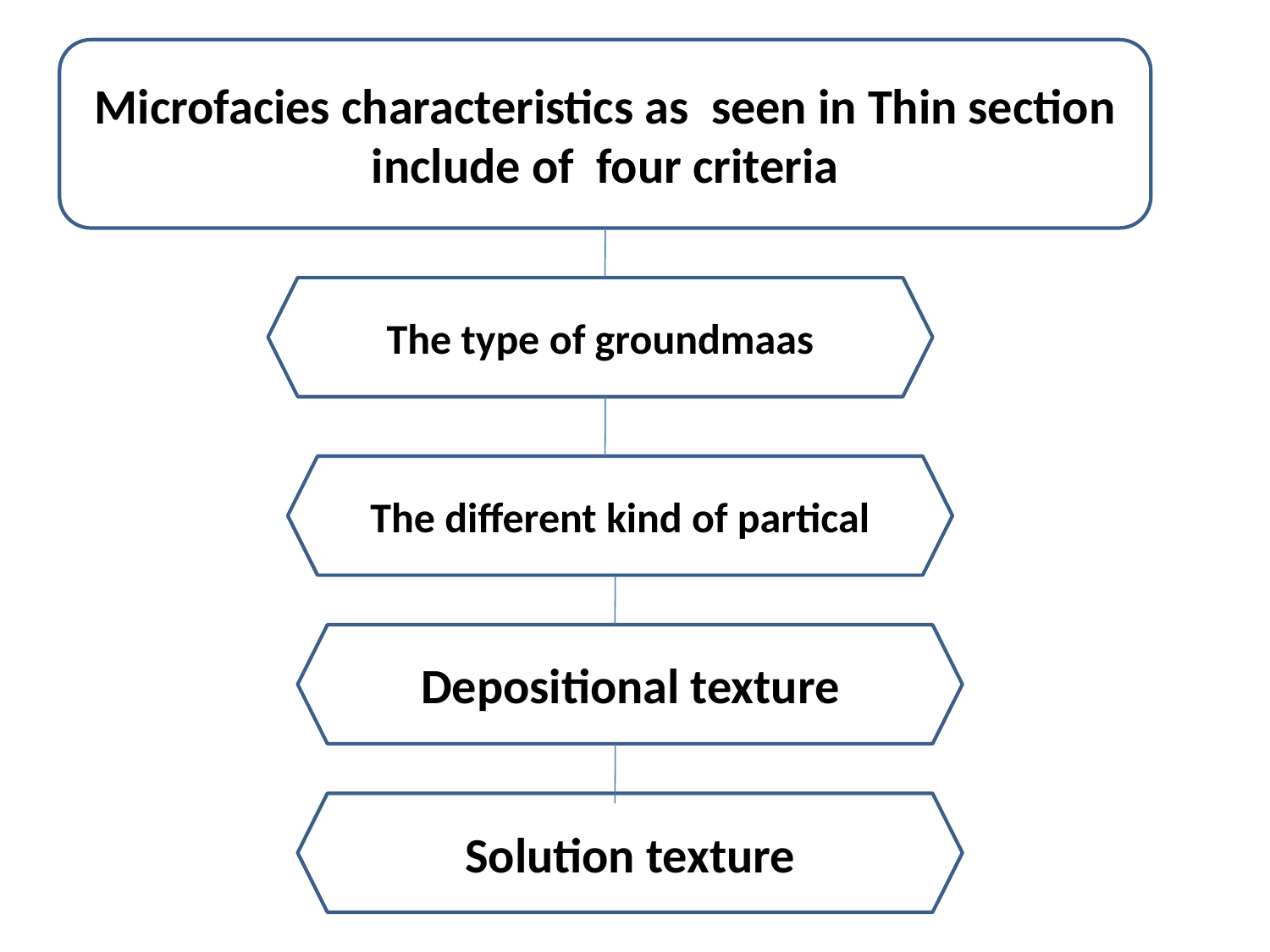

Microfacies characteristics as  seen in Thin section include of  four criteria
The type of groundmaas
The different kind of partical
Depositional texture
Solution texture